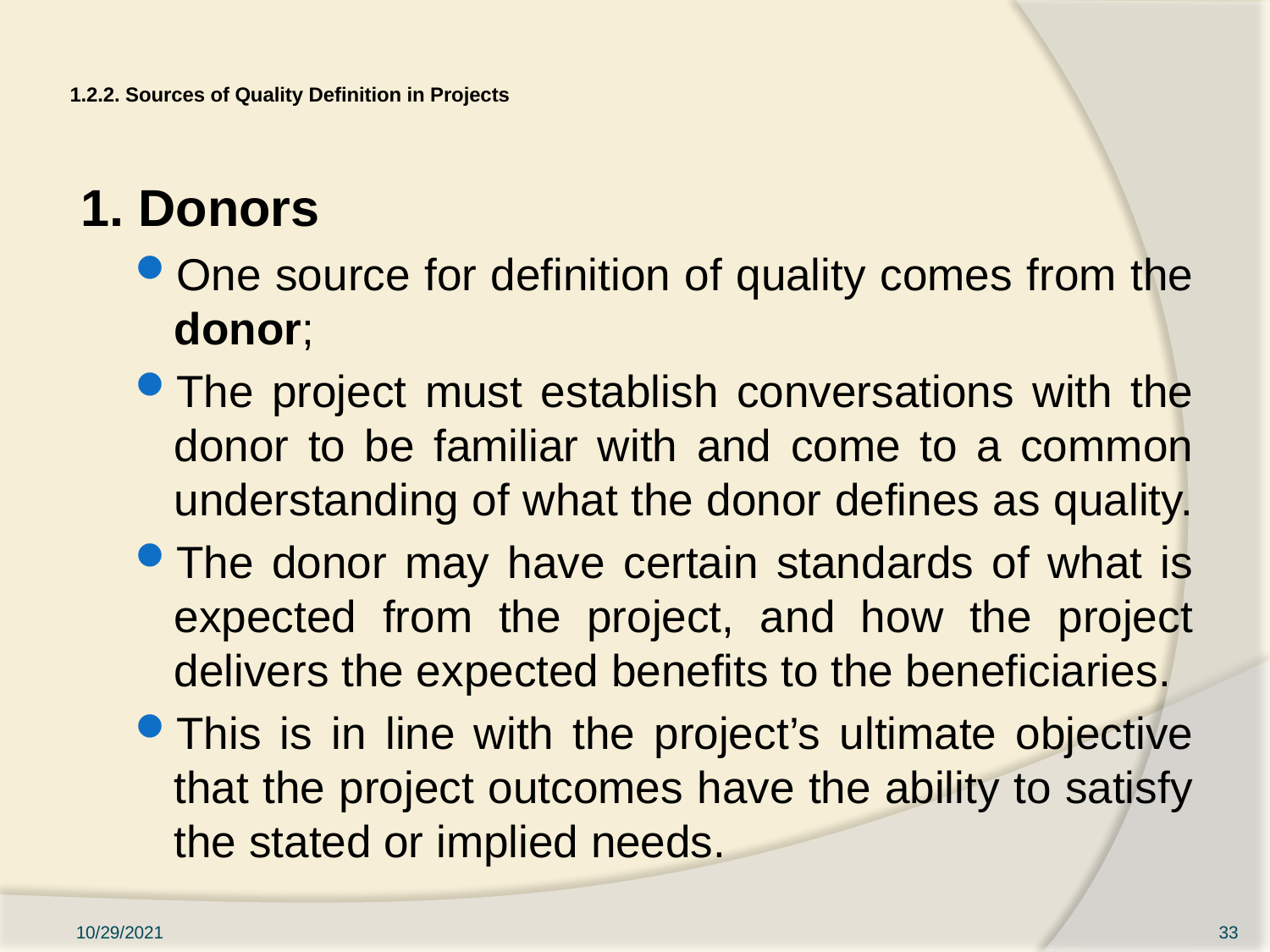

# 1.2.2. Sources of Quality Definition in Projects
1. Donors
One source for definition of quality comes from the donor;
The project must establish conversations with the donor to be familiar with and come to a common understanding of what the donor defines as quality.
The donor may have certain standards of what is expected from the project, and how the project delivers the expected benefits to the beneficiaries.
This is in line with the project’s ultimate objective that the project outcomes have the ability to satisfy the stated or implied needs.

10/29/2021
33